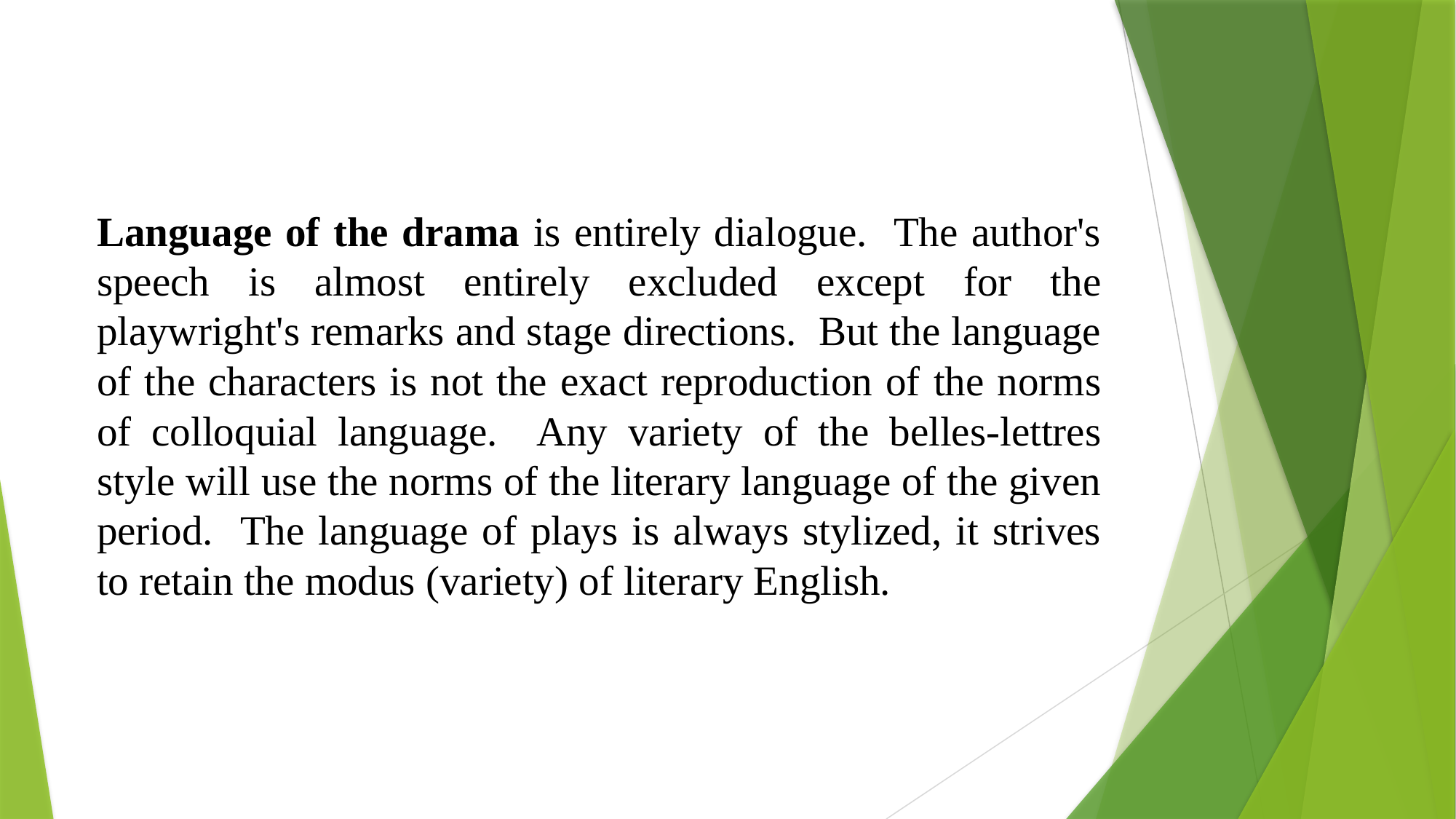

Language of the drama is entirely dialogue.  The author's speech is almost entirely excluded except for the playwright's remarks and stage directions.  But the language of the characters is not the exact reproduction of the norms of colloquial language.  Any variety of the belles-lettres style will use the norms of the literary language of the given period.  The language of plays is always stylized, it strives to retain the modus (variety) of literary English.